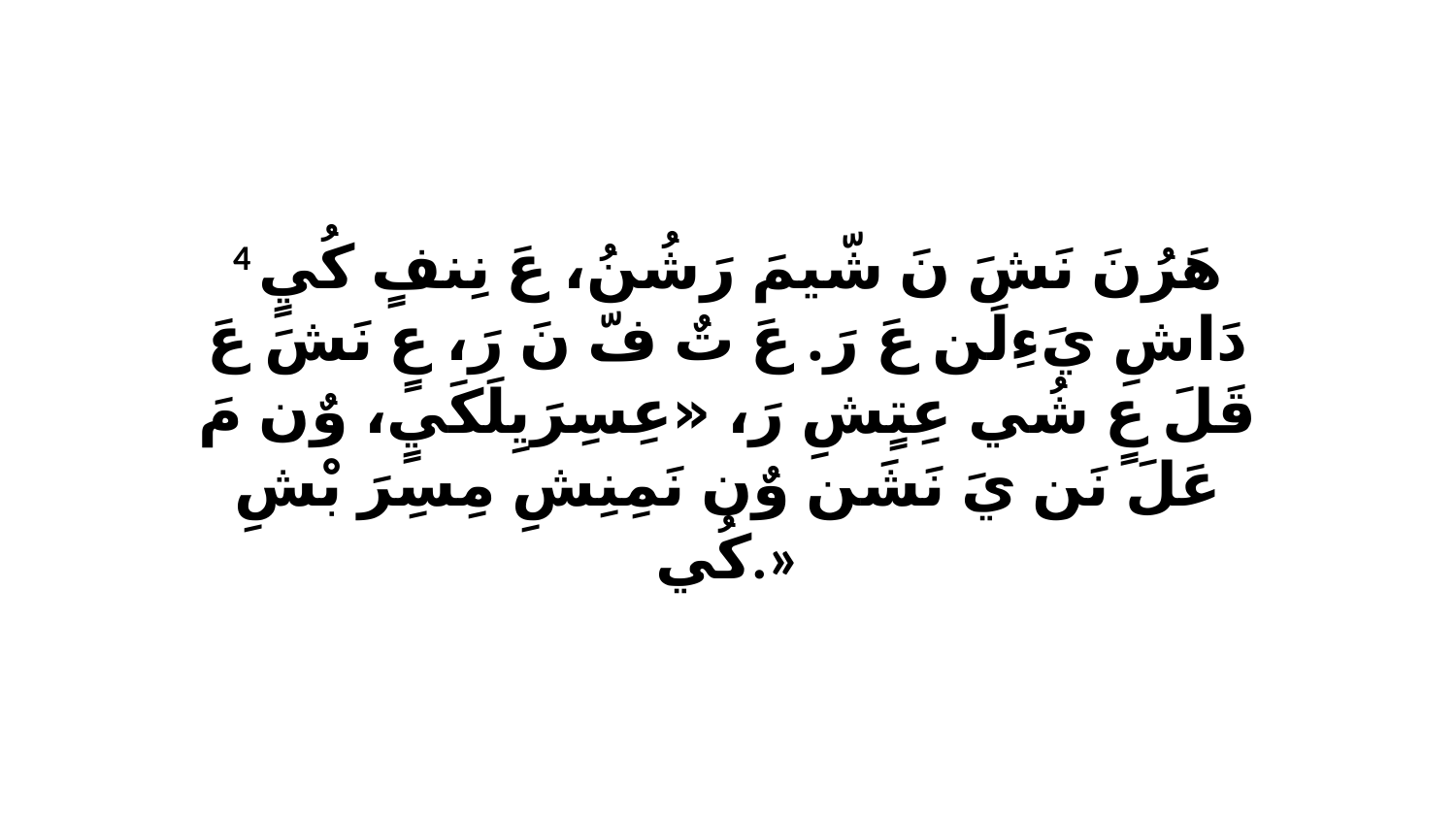

4 هَرُنَ نَشَ نَ شّيمَ رَشُنُ، عَ نِنفٍ كُيٍ دَاشِ يَءِلَن عَ رَ. عَ تٌ فّ نَ رَ، عٍ نَشَ عَ قَلَ عٍ شُي عِتٍشِ رَ، «عِسِرَيِلَكَيٍ، وٌن مَ عَلَ نَن يَ نَشَن وٌن نَمِنِشِ مِسِرَ بْشِ كُي.»